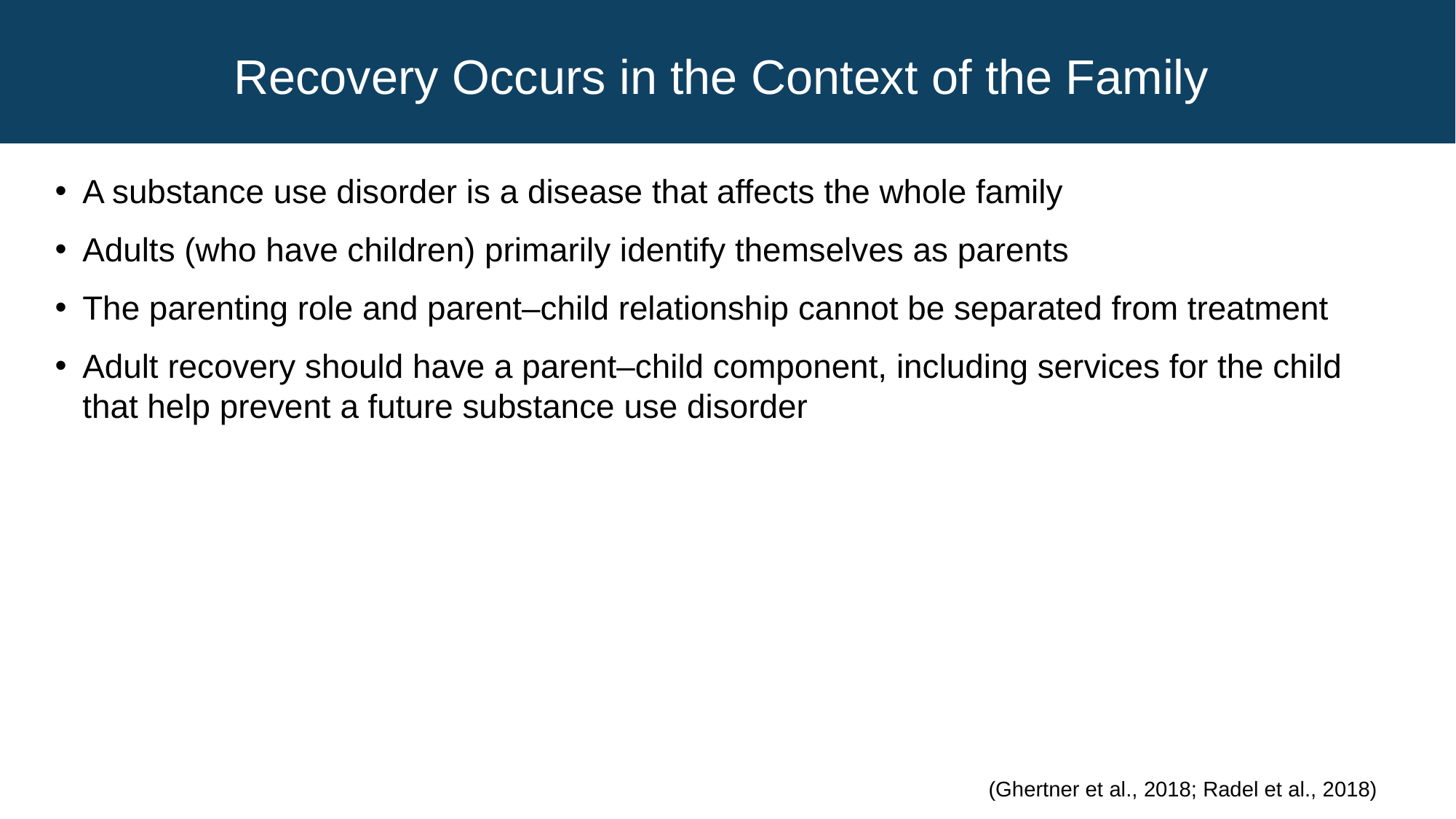

# Recovery Occurs in the Context of the Family
A substance use disorder is a disease that affects the whole family
Adults (who have children) primarily identify themselves as parents
The parenting role and parent–child relationship cannot be separated from treatment
Adult recovery should have a parent–child component, including services for the child that help prevent a future substance use disorder

(Ghertner et al., 2018; Radel et al., 2018)